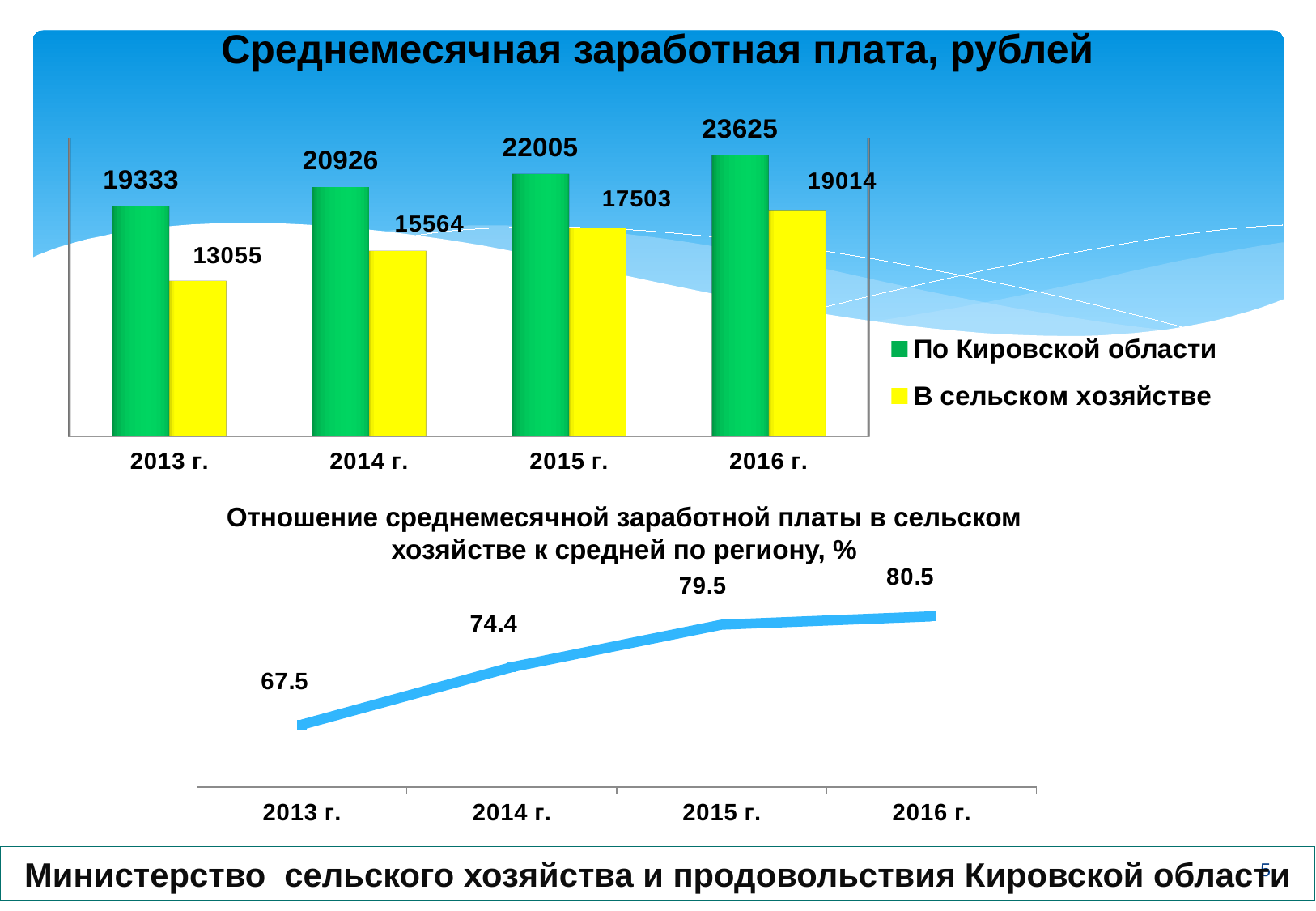

# Среднемесячная заработная плата, рублей

[unsupported chart]

Отношение среднемесячной заработной платы в сельском хозяйстве к средней по региону, %

### Chart

| Category |  |
|---|---|
| 2013 г. | 67.5 |
| 2014 г. | 74.4 |
| 2015 г. | 79.5 |
| 2016 г. | 80.5 |
5
Министерство  сельского хозяйства и продовольствия Кировской области